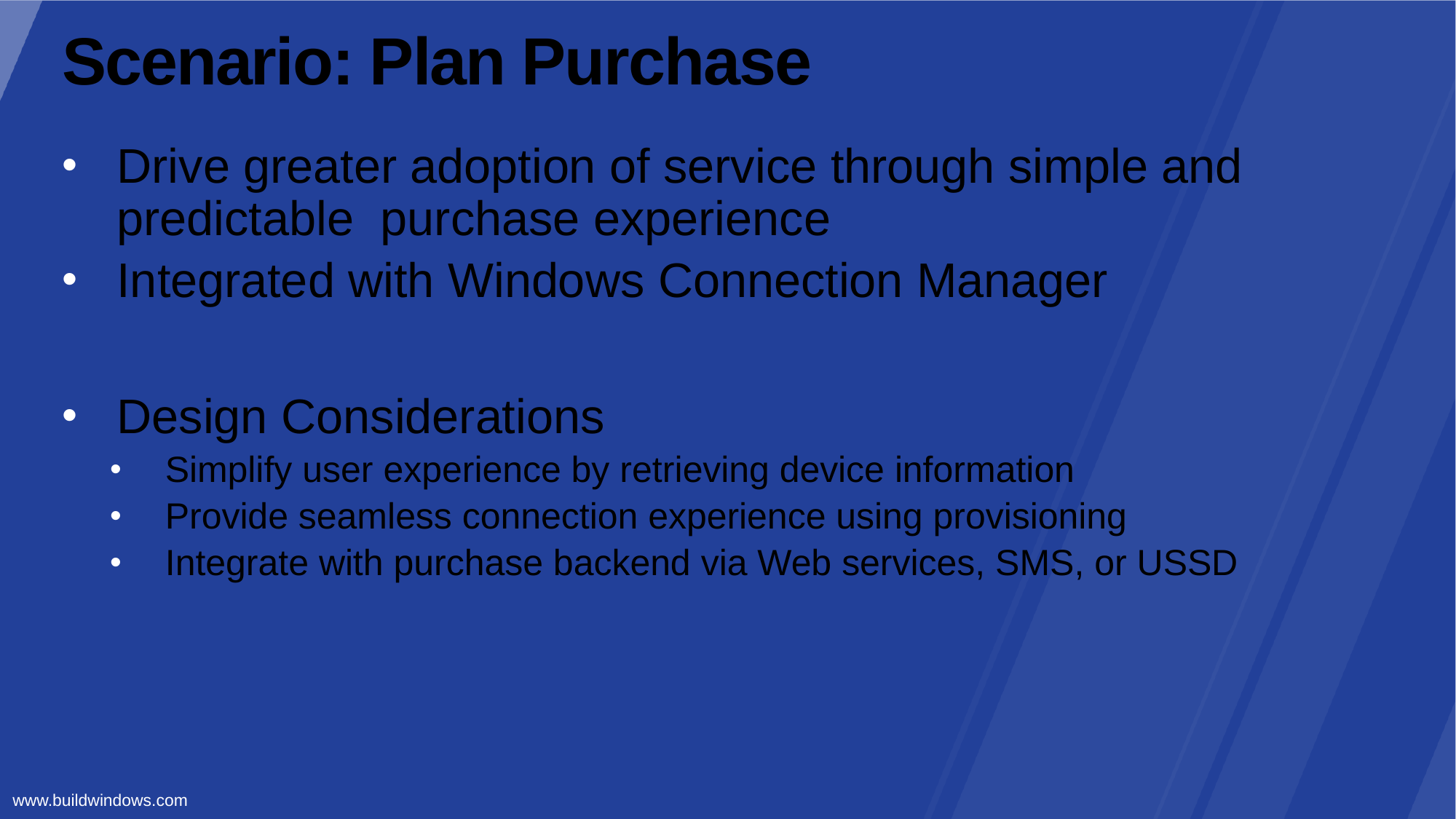

# Scenario: Plan Purchase
Drive greater adoption of service through simple and predictable  purchase experience
Integrated with Windows Connection Manager

Design Considerations
Simplify user experience by retrieving device information
Provide seamless connection experience using provisioning
Integrate with purchase backend via Web services, SMS, or USSD